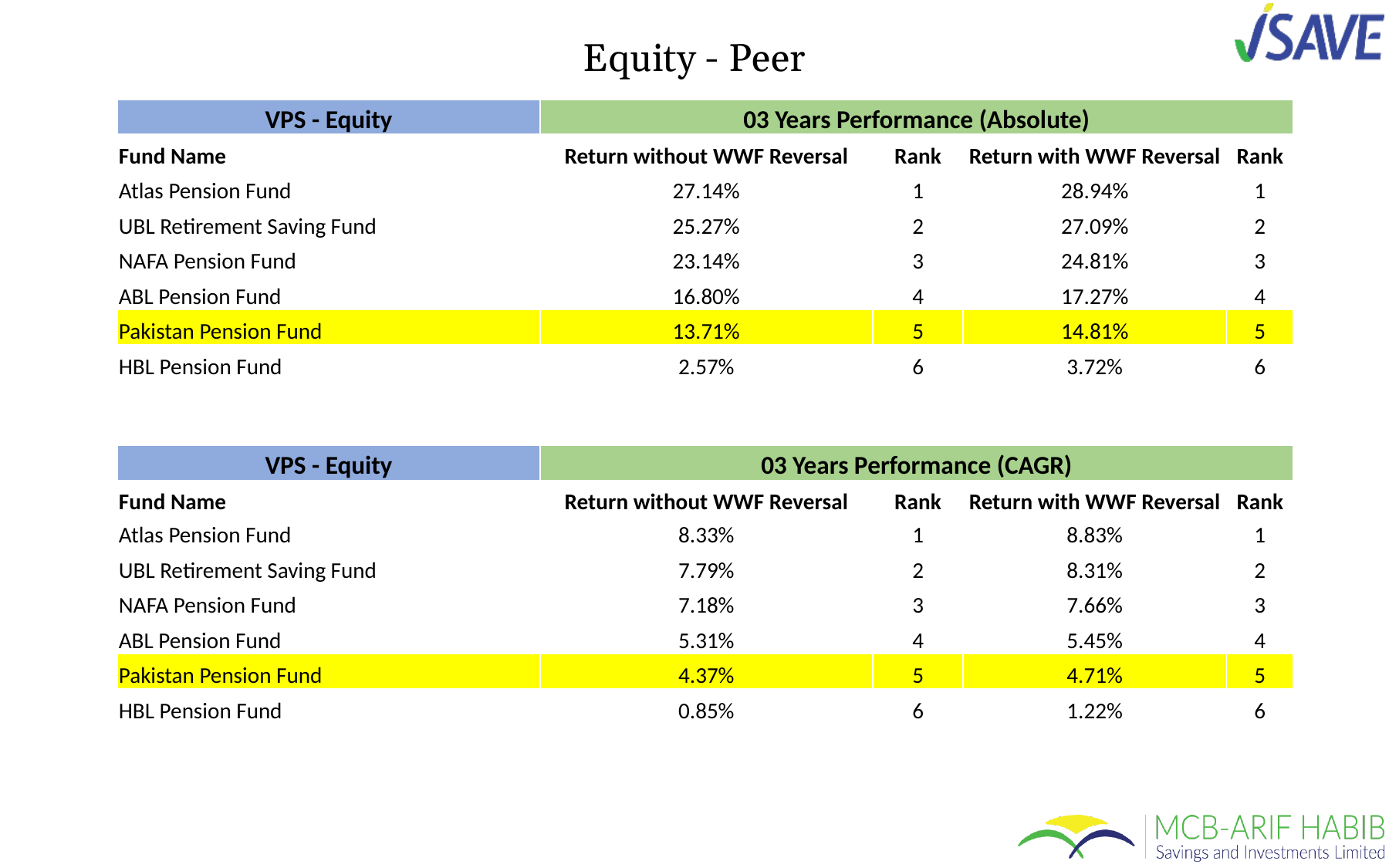

Equity - Peer
| VPS - Equity | 03 Years Performance (Absolute) |  |  |  |
| --- | --- | --- | --- | --- |
| Fund Name | Return without WWF Reversal | Rank | Return with WWF Reversal | Rank |
| Atlas Pension Fund | 27.14% | 1 | 28.94% | 1 |
| UBL Retirement Saving Fund | 25.27% | 2 | 27.09% | 2 |
| NAFA Pension Fund | 23.14% | 3 | 24.81% | 3 |
| ABL Pension Fund | 16.80% | 4 | 17.27% | 4 |
| Pakistan Pension Fund | 13.71% | 5 | 14.81% | 5 |
| HBL Pension Fund | 2.57% | 6 | 3.72% | 6 |
| VPS - Equity | 03 Years Performance (CAGR) |  |  |  |
| --- | --- | --- | --- | --- |
| Fund Name | Return without WWF Reversal | Rank | Return with WWF Reversal | Rank |
| Atlas Pension Fund | 8.33% | 1 | 8.83% | 1 |
| UBL Retirement Saving Fund | 7.79% | 2 | 8.31% | 2 |
| NAFA Pension Fund | 7.18% | 3 | 7.66% | 3 |
| ABL Pension Fund | 5.31% | 4 | 5.45% | 4 |
| Pakistan Pension Fund | 4.37% | 5 | 4.71% | 5 |
| HBL Pension Fund | 0.85% | 6 | 1.22% | 6 |